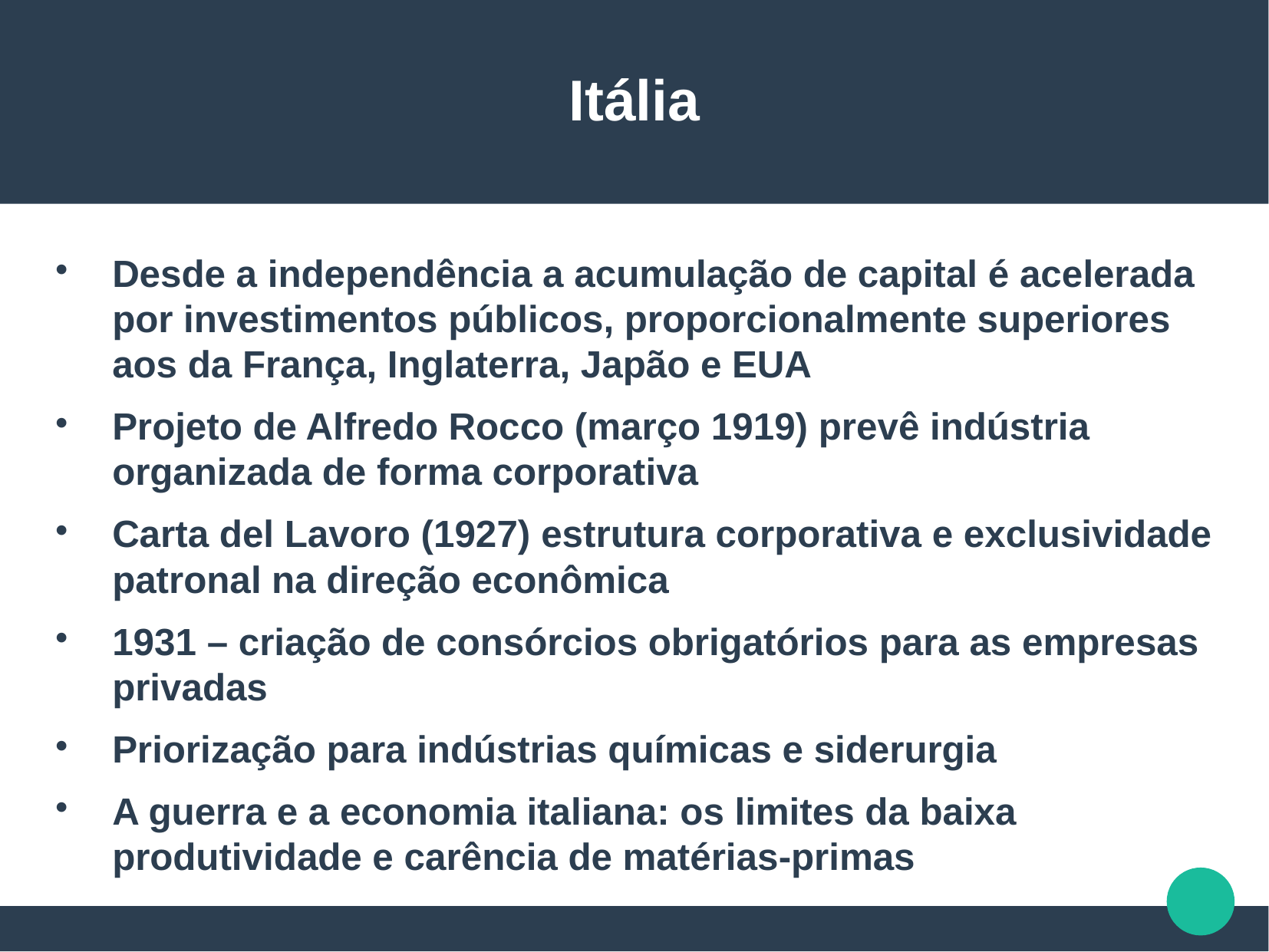

Itália
Desde a independência a acumulação de capital é acelerada por investimentos públicos, proporcionalmente superiores aos da França, Inglaterra, Japão e EUA
Projeto de Alfredo Rocco (março 1919) prevê indústria organizada de forma corporativa
Carta del Lavoro (1927) estrutura corporativa e exclusividade patronal na direção econômica
1931 – criação de consórcios obrigatórios para as empresas privadas
Priorização para indústrias químicas e siderurgia
A guerra e a economia italiana: os limites da baixa produtividade e carência de matérias-primas